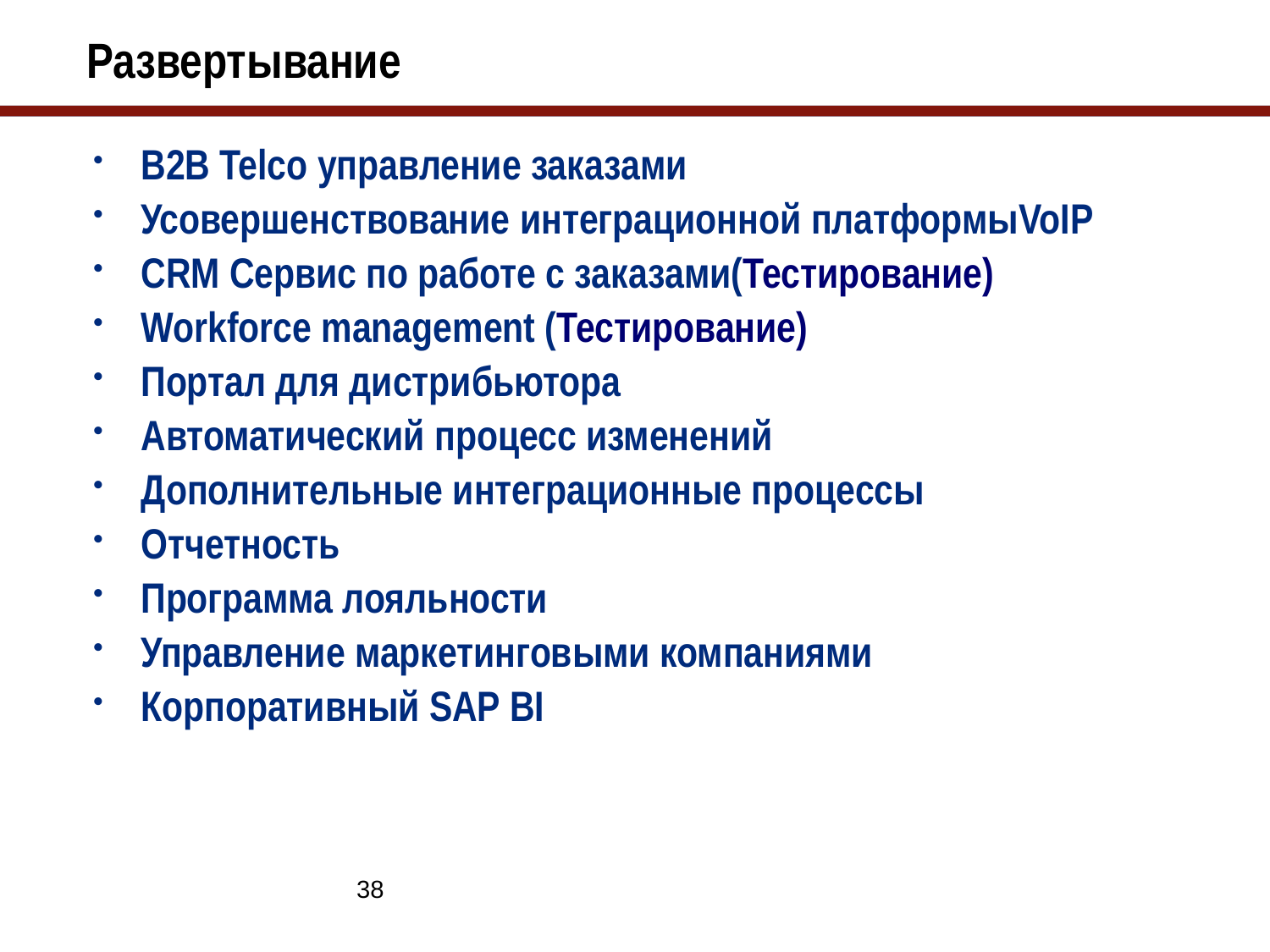

Развертывание
B2B Telco управление заказами
Усовершенствование интеграционной платформыVoIP
CRM Сервис по работе с заказами(Тестирование)
Workforce management (Тестирование)
Портал для дистрибьютора
Автоматический процесс изменений
Дополнительные интеграционные процессы
Отчетность
Программа лояльности
Управление маркетинговыми компаниями
Корпоративный SAP BI

38